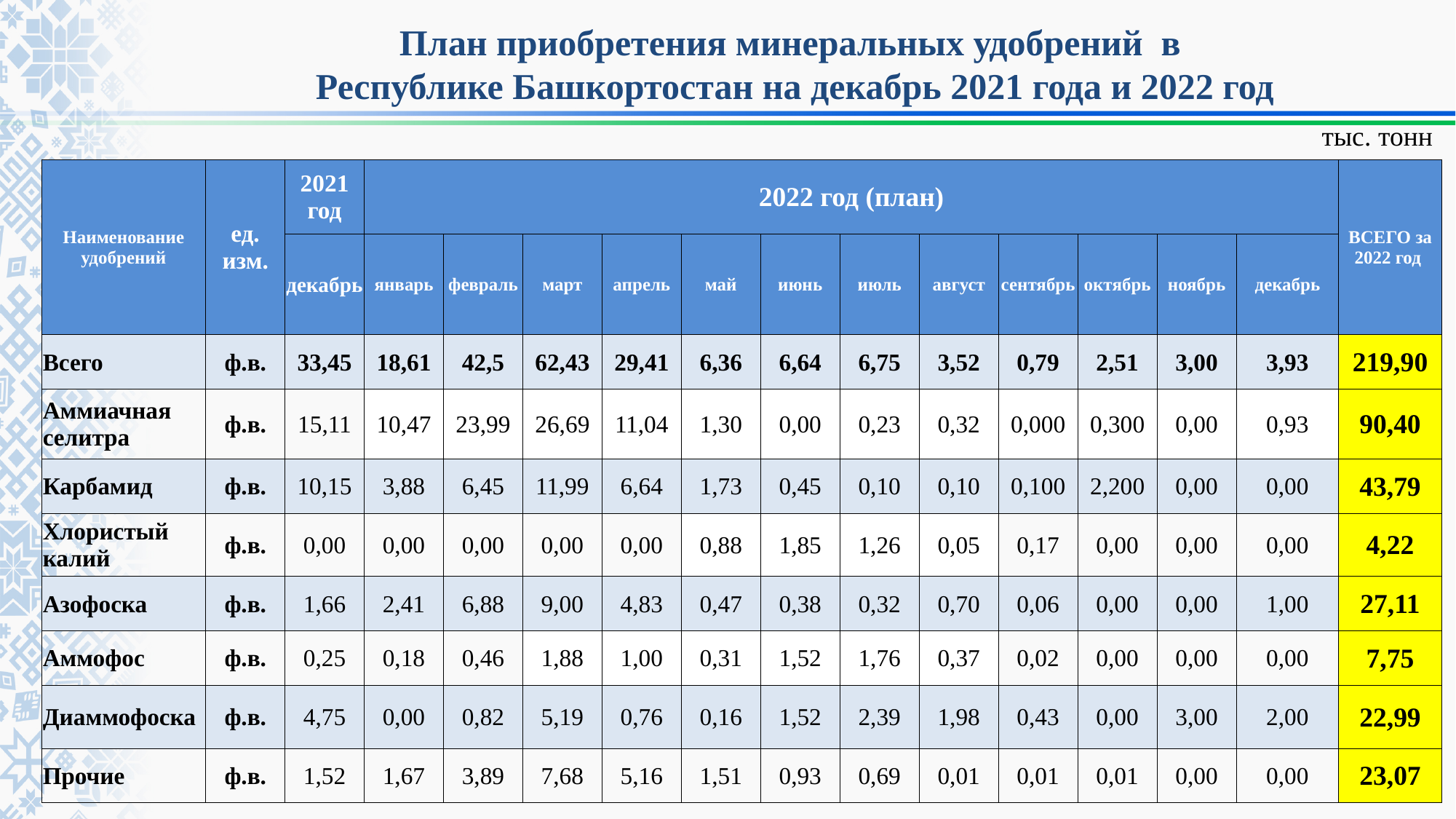

План приобретения минеральных удобрений  в
Республике Башкортостан на декабрь 2021 года и 2022 год
тыс. тонн
| Наименование удобрений | ед. изм. | 2021 год | 2022 год (план) |  |  |  |  |  |  |  |  |  |  |  | ВСЕГО за 2022 год |
| --- | --- | --- | --- | --- | --- | --- | --- | --- | --- | --- | --- | --- | --- | --- | --- |
|  |  | декабрь | январь | февраль | март | апрель | май | июнь | июль | август | сентябрь | октябрь | ноябрь | декабрь |  |
| Всего | ф.в. | 33,45 | 18,61 | 42,5 | 62,43 | 29,41 | 6,36 | 6,64 | 6,75 | 3,52 | 0,79 | 2,51 | 3,00 | 3,93 | 219,90 |
| Аммиачная селитра | ф.в. | 15,11 | 10,47 | 23,99 | 26,69 | 11,04 | 1,30 | 0,00 | 0,23 | 0,32 | 0,000 | 0,300 | 0,00 | 0,93 | 90,40 |
| Карбамид | ф.в. | 10,15 | 3,88 | 6,45 | 11,99 | 6,64 | 1,73 | 0,45 | 0,10 | 0,10 | 0,100 | 2,200 | 0,00 | 0,00 | 43,79 |
| Хлористый калий | ф.в. | 0,00 | 0,00 | 0,00 | 0,00 | 0,00 | 0,88 | 1,85 | 1,26 | 0,05 | 0,17 | 0,00 | 0,00 | 0,00 | 4,22 |
| Азофоска | ф.в. | 1,66 | 2,41 | 6,88 | 9,00 | 4,83 | 0,47 | 0,38 | 0,32 | 0,70 | 0,06 | 0,00 | 0,00 | 1,00 | 27,11 |
| Аммофос | ф.в. | 0,25 | 0,18 | 0,46 | 1,88 | 1,00 | 0,31 | 1,52 | 1,76 | 0,37 | 0,02 | 0,00 | 0,00 | 0,00 | 7,75 |
| Диаммофоска | ф.в. | 4,75 | 0,00 | 0,82 | 5,19 | 0,76 | 0,16 | 1,52 | 2,39 | 1,98 | 0,43 | 0,00 | 3,00 | 2,00 | 22,99 |
| Прочие | ф.в. | 1,52 | 1,67 | 3,89 | 7,68 | 5,16 | 1,51 | 0,93 | 0,69 | 0,01 | 0,01 | 0,01 | 0,00 | 0,00 | 23,07 |